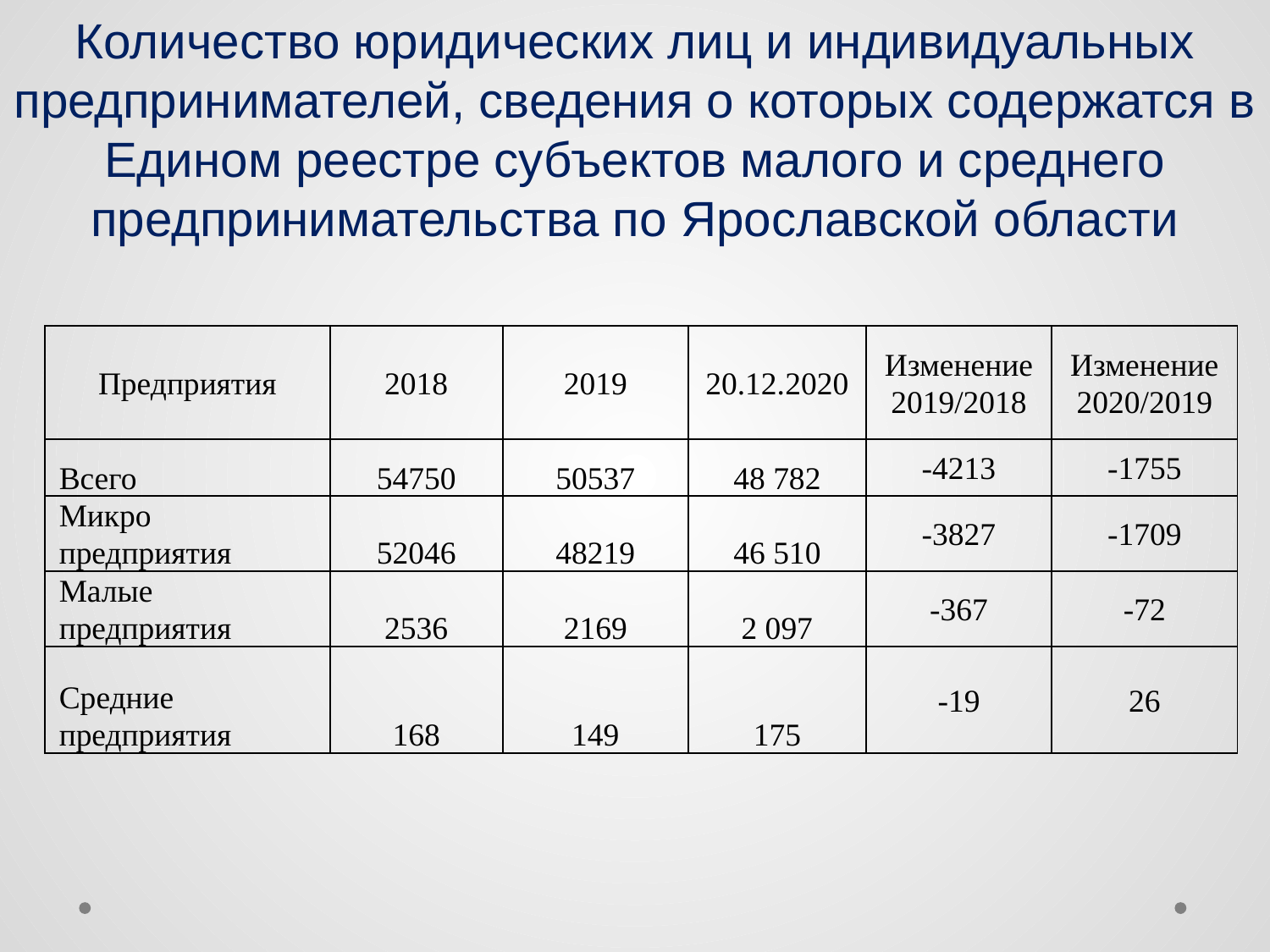

# Количество юридических лиц и индивидуальных предпринимателей, сведения о которых содержатся в Едином реестре субъектов малого и среднего предпринимательства по Ярославской области
| Предприятия | 2018 | 2019 | 20.12.2020 | Изменение 2019/2018 | Изменение 2020/2019 |
| --- | --- | --- | --- | --- | --- |
| Всего | 54750 | 50537 | 48 782 | -4213 | -1755 |
| Микро предприятия | 52046 | 48219 | 46 510 | -3827 | -1709 |
| Малые предприятия | 2536 | 2169 | 2 097 | -367 | -72 |
| Средние предприятия | 168 | 149 | 175 | -19 | 26 |